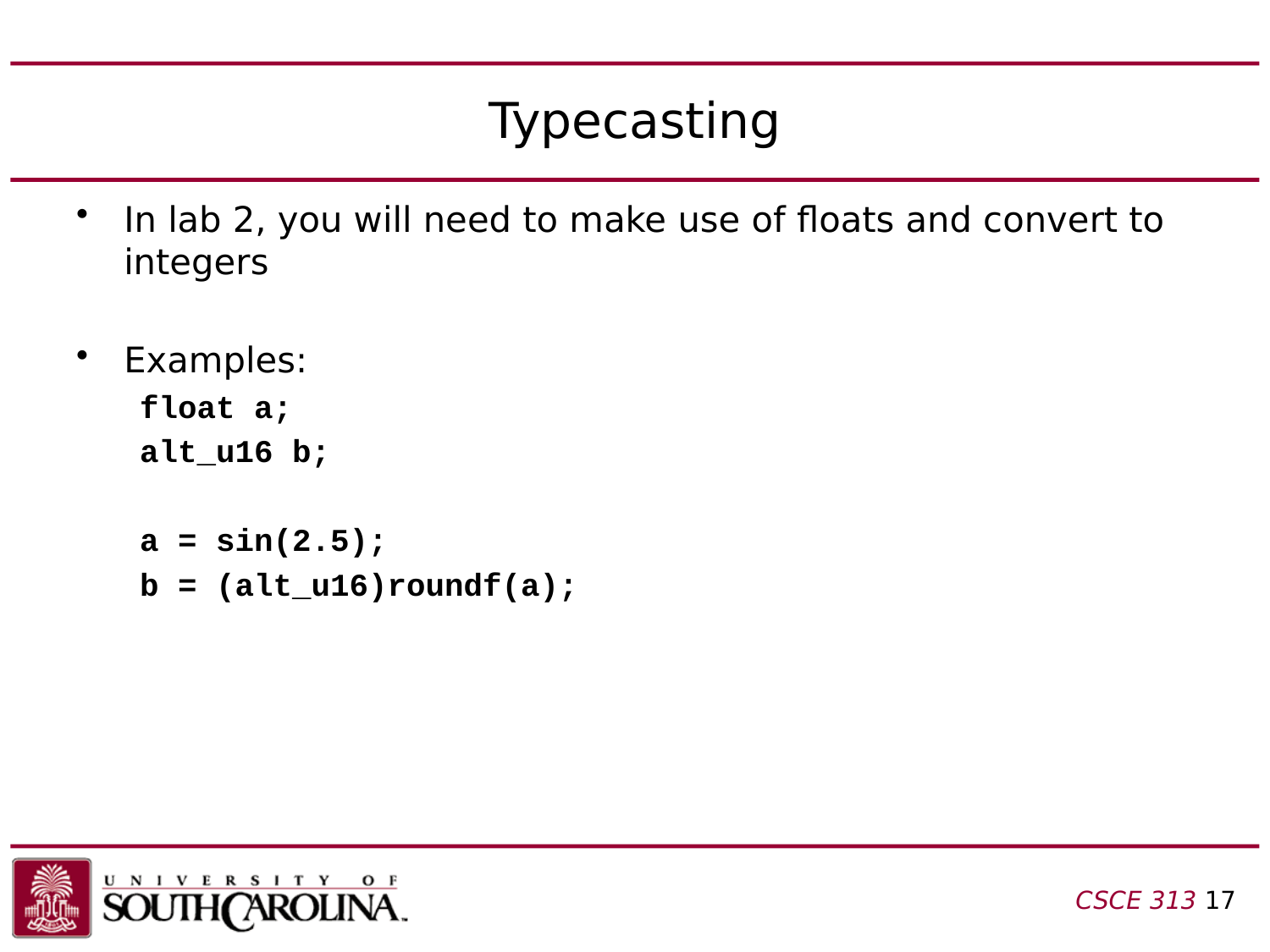

# Typecasting
In lab 2, you will need to make use of floats and convert to integers

Examples:
float a;
alt_u16 b;

a = sin(2.5);
b = (alt_u16)roundf(a);
CSCE 313 17